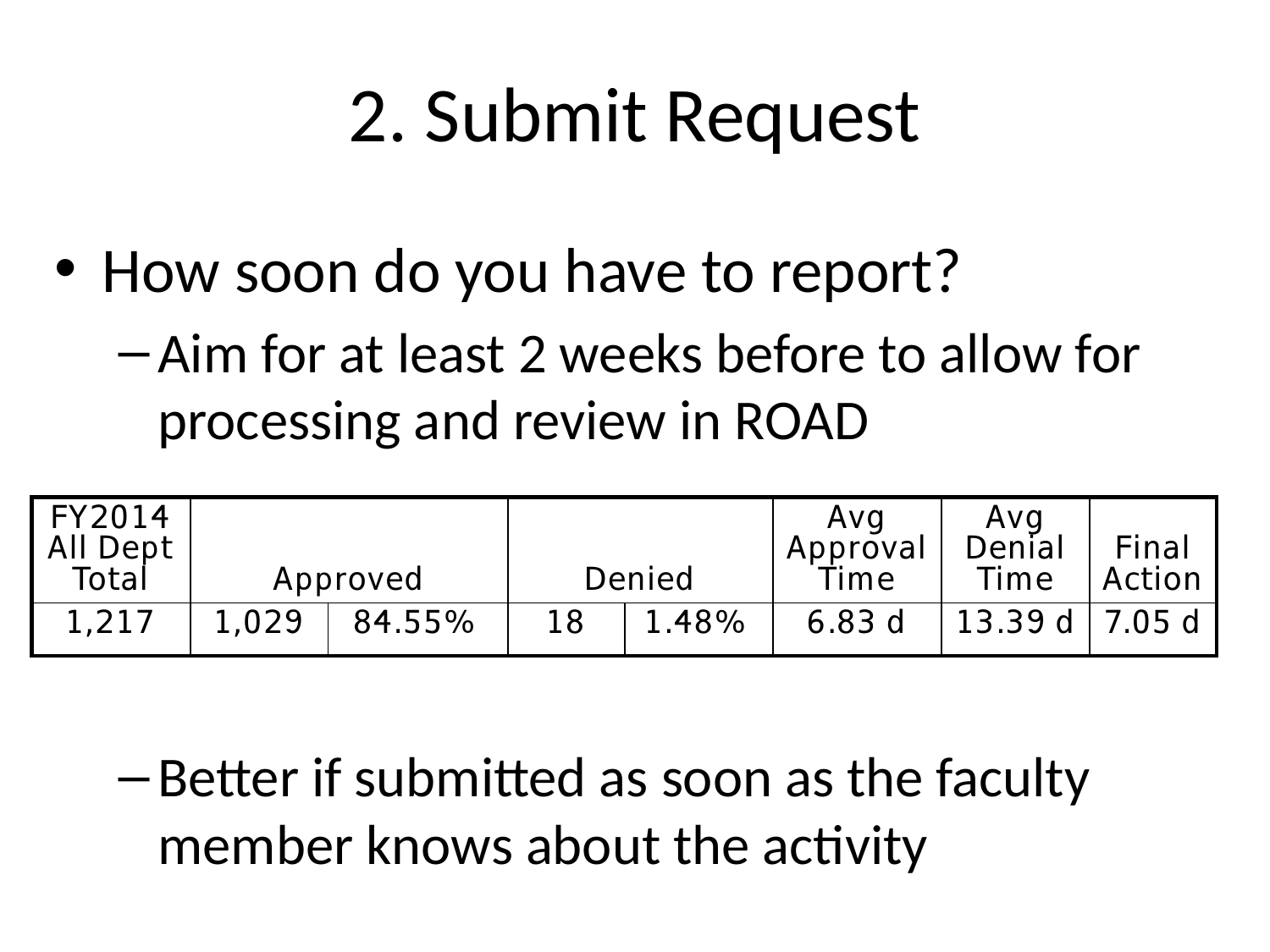

# 2. Submit Request
How soon do you have to report?
Aim for at least 2 weeks before to allow for processing and review in ROAD

Better if submitted as soon as the faculty member knows about the activity

| FY2014 All Dept Total | Approved |  | Denied |  | Avg Approval Time | Avg Denial Time | Final Action |
| --- | --- | --- | --- | --- | --- | --- | --- |
| 1,217 | 1,029 | 84.55% | 18 | 1.48% | 6.83 d | 13.39 d | 7.05 d |